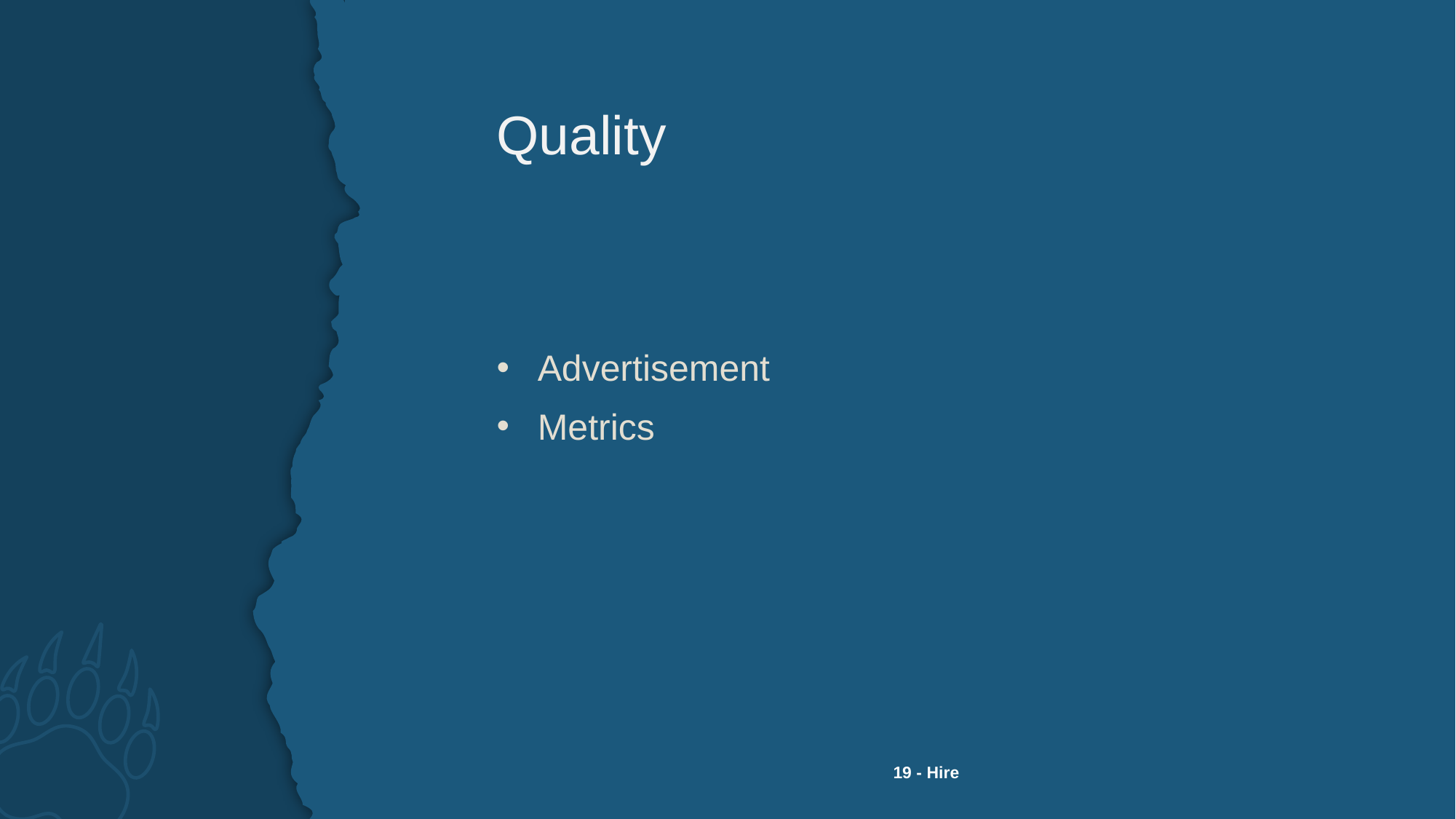

# Quality
Advertisement
Metrics
19 - Hire